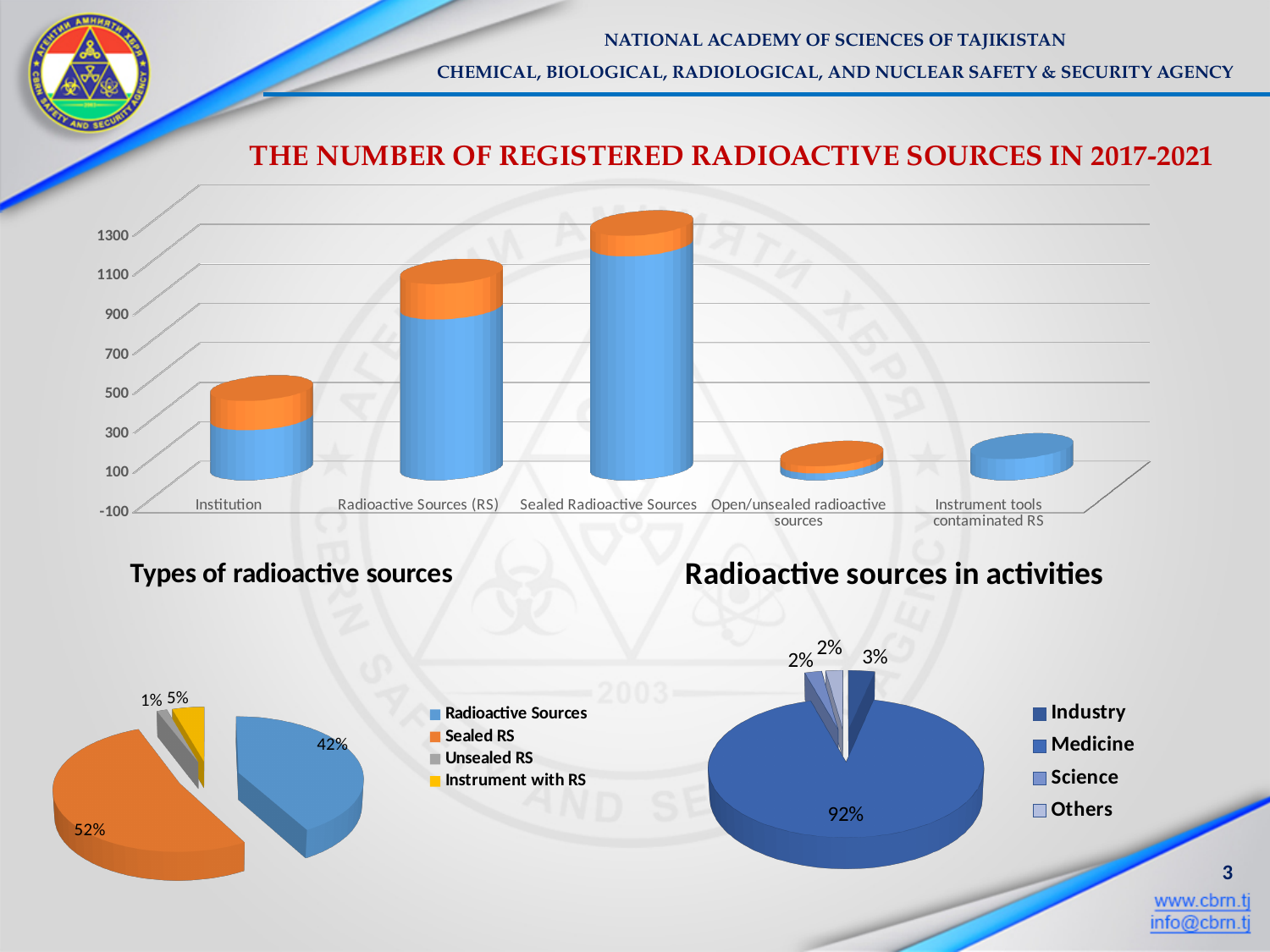

NATIONAL ACADEMY OF SCIENCES OF TAJIKISTAN
CHEMICAL, BIOLOGICAL, RADIOLOGICAL, AND NUCLEAR SAFETY & SECURITY AGENCY
# THE NUMBER OF REGISTERED RADIOACTIVE SOURCES IN 2017-2021

[unsupported chart]

[unsupported chart]

[unsupported chart]

3